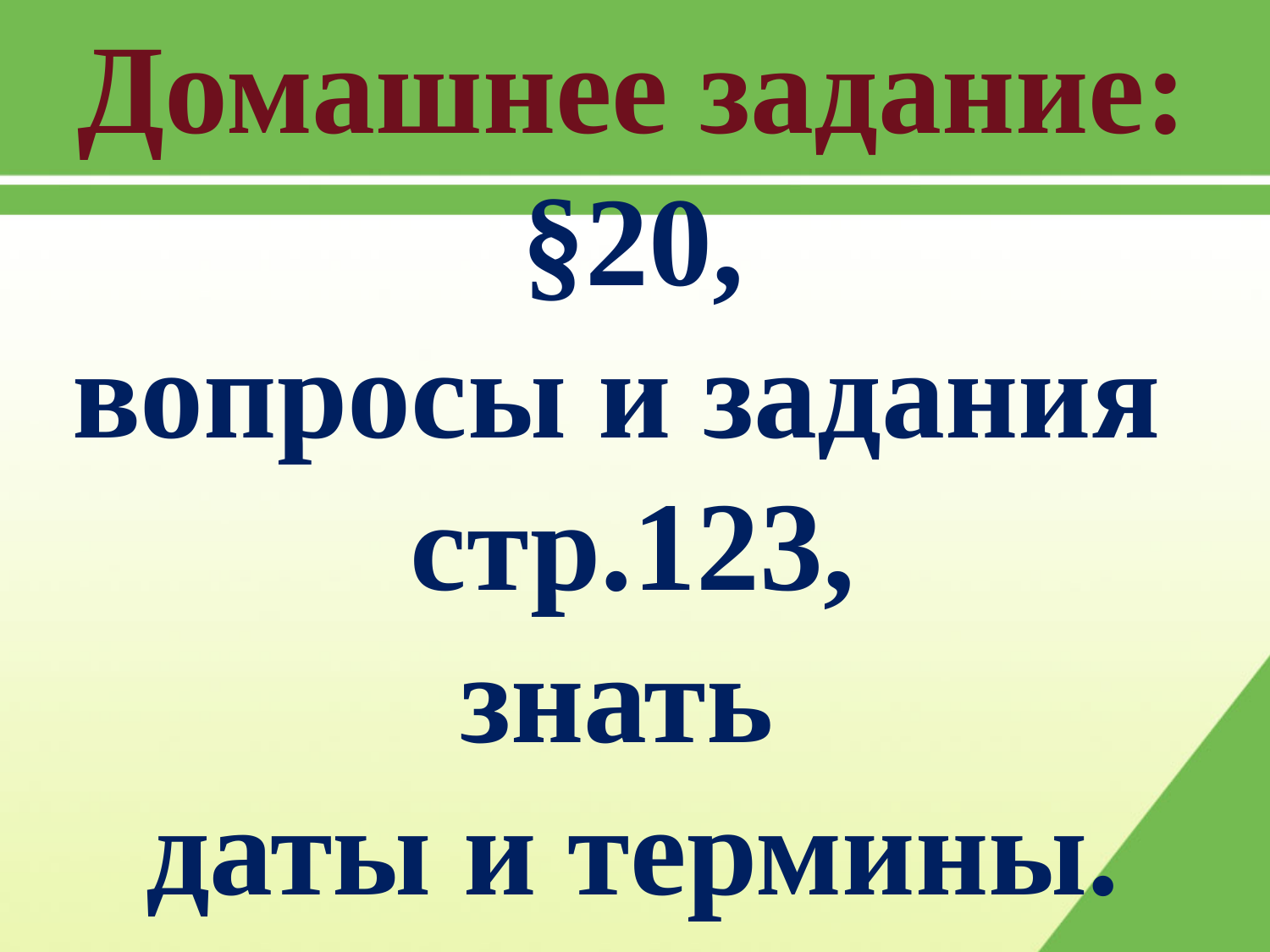

Домашнее задание:
§20,
вопросы и задания
стр.123,
знать
даты и термины.